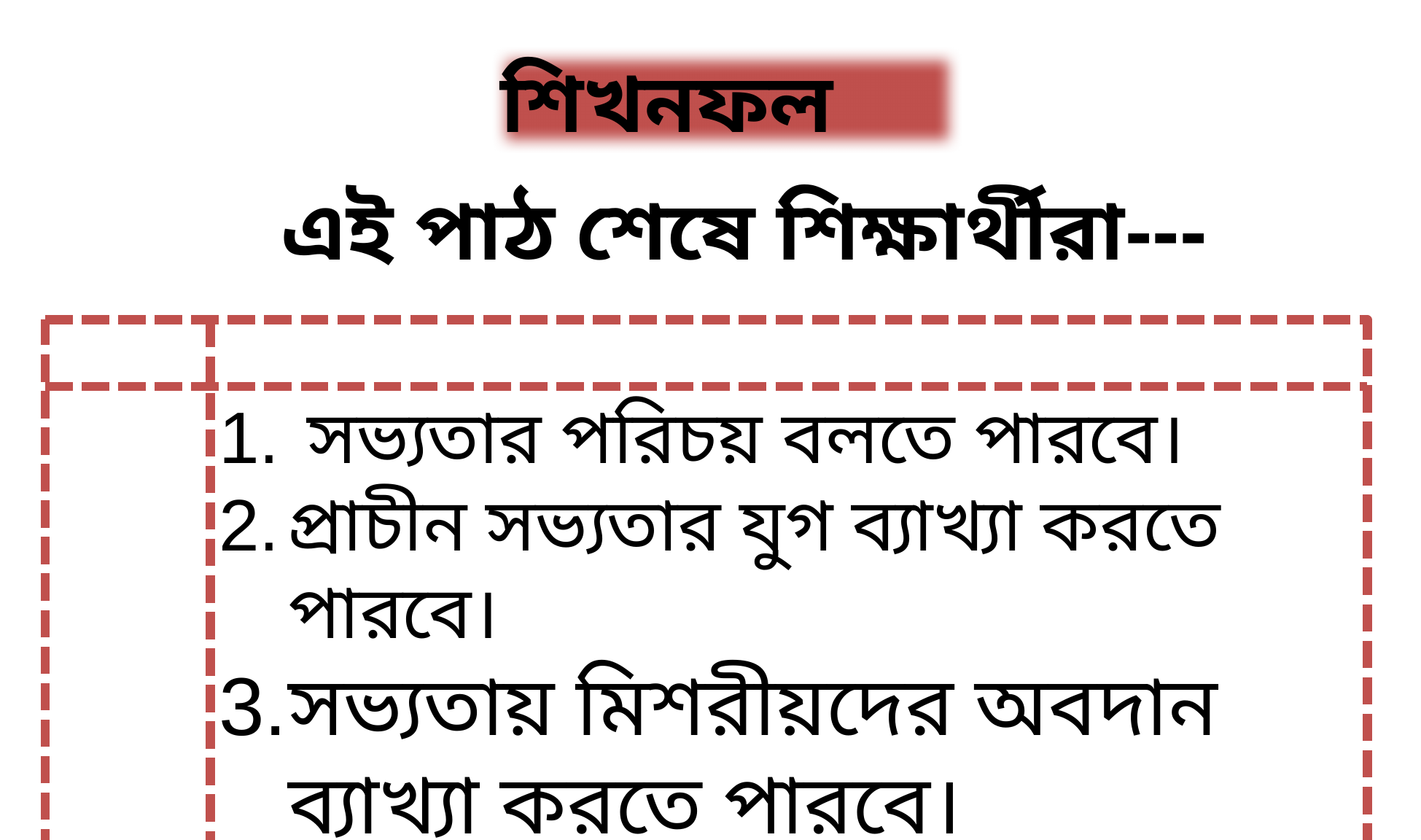

শিখনফল
এই পাঠ শেষে শিক্ষার্থীরা---
 সভ্যতার পরিচয় বলতে পারবে।
প্রাচীন সভ্যতার যুগ ব্যাখ্যা করতে পারবে।
সভ্যতায় মিশরীয়দের অবদান ব্যাখ্যা করতে পারবে।